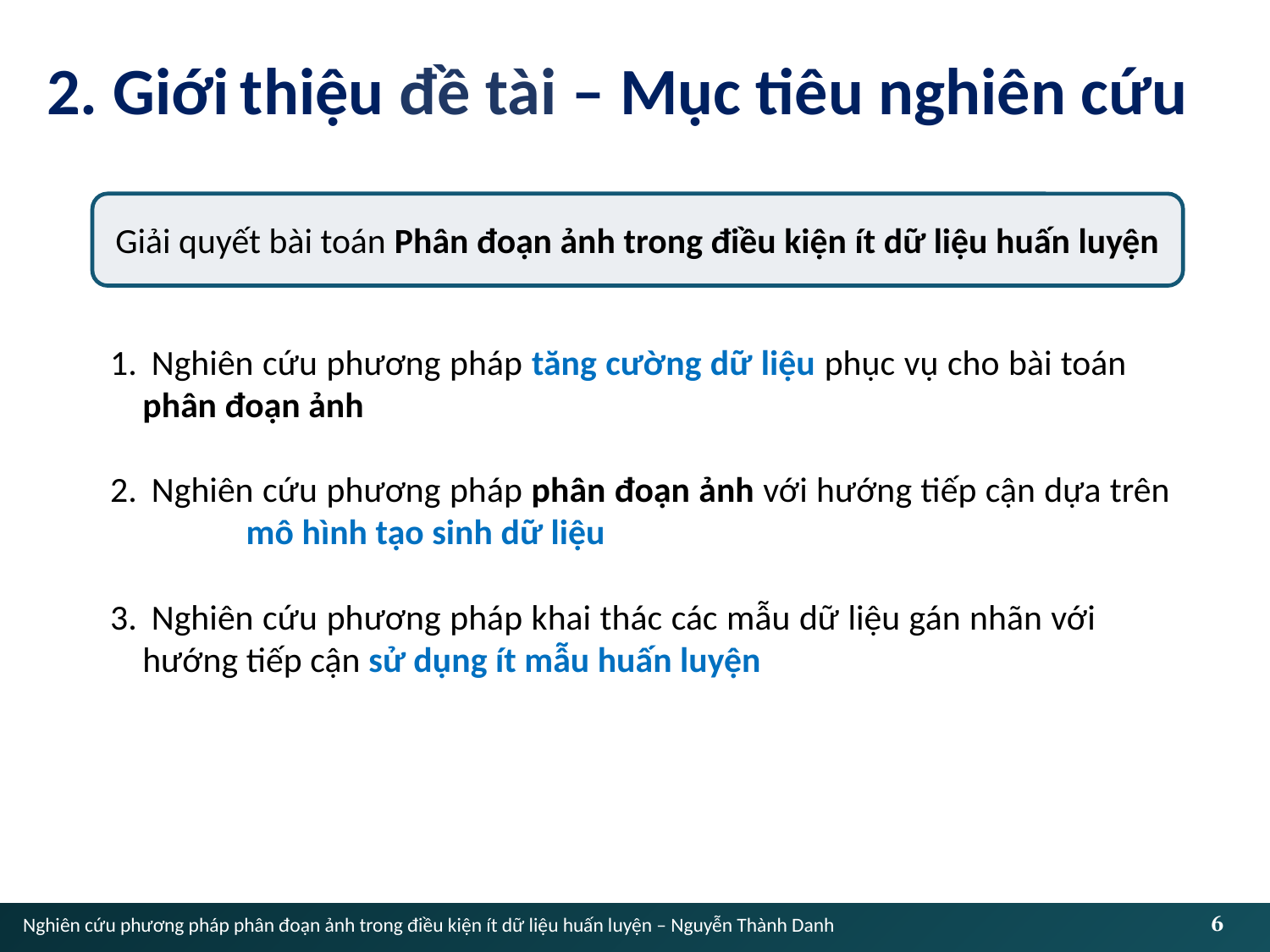

# 2. Giới thiệu đề tài – Mục tiêu nghiên cứu

 Nghiên cứu phương pháp tăng cường dữ liệu phục vụ cho bài toán 	phân đoạn ảnh
 Nghiên cứu phương pháp phân đoạn ảnh với hướng tiếp cận dựa trên 	mô hình tạo sinh dữ liệu
 Nghiên cứu phương pháp khai thác các mẫu dữ liệu gán nhãn với 	hướng tiếp cận sử dụng ít mẫu huấn luyện
Giải quyết bài toán Phân đoạn ảnh trong điều kiện ít dữ liệu huấn luyện